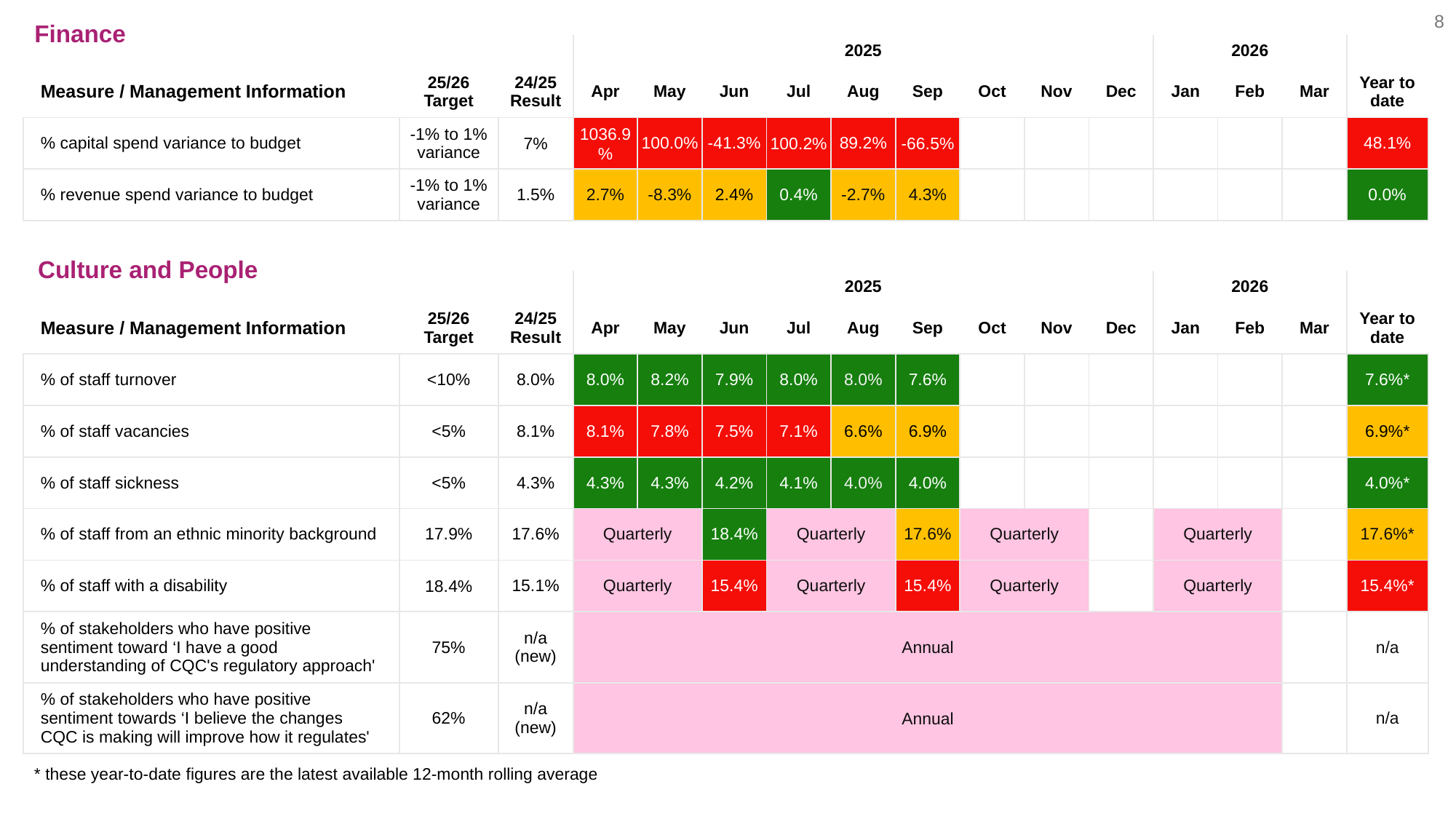

8
Finance
|  |  |  | 2025 |  |  |  |  |  |  |  |  | 2026 |  |  |  |
| --- | --- | --- | --- | --- | --- | --- | --- | --- | --- | --- | --- | --- | --- | --- | --- |
| Measure / Management Information | 25/26 Target | 24/25 Result | Apr | May | Jun | Jul | Aug | Sep | Oct | Nov | Dec | Jan | Feb | Mar | Year to date |
| % capital spend variance to budget | -1% to 1% variance | 7% | 1036.9% | 100.0% | -41.3% | 100.2% | 89.2% | -66.5% |  |  |  |  |  |  | 48.1% |
| % revenue spend variance to budget | -1% to 1% variance | 1.5% | 2.7% | -8.3% | 2.4% | 0.4% | -2.7% | 4.3% |  |  |  |  |  |  | 0.0% |
Culture and People
|  |  |  | 2025 |  |  |  |  |  |  |  |  | 2026 |  |  |  |
| --- | --- | --- | --- | --- | --- | --- | --- | --- | --- | --- | --- | --- | --- | --- | --- |
| Measure / Management Information | 25/26 Target | 24/25 Result | Apr | May | Jun | Jul | Aug | Sep | Oct | Nov | Dec | Jan | Feb | Mar | Year to date |
| % of staff turnover | <10% | 8.0% | 8.0% | 8.2% | 7.9% | 8.0% | 8.0% | 7.6% |  |  |  |  |  |  | 7.6%\* |
| % of staff vacancies | <5% | 8.1% | 8.1% | 7.8% | 7.5% | 7.1% | 6.6% | 6.9% |  |  |  |  |  |  | 6.9%\* |
| % of staff sickness | <5% | 4.3% | 4.3% | 4.3% | 4.2% | 4.1% | 4.0% | 4.0% |  |  |  |  |  |  | 4.0%\* |
| % of staff from an ethnic minority background | 17.9% | 17.6% | Quarterly |  | 18.4% | Quarterly |  | 17.6% | Quarterly |  |  | Quarterly |  |  | 17.6%\* |
| % of staff with a disability | 18.4% | 15.1% | Quarterly |  | 15.4% | Quarterly |  | 15.4% | Quarterly |  |  | Quarterly |  |  | 15.4%\* |
| % of stakeholders who have positive sentiment toward ‘I have a good understanding of CQC's regulatory approach' | 75% | n/a (new) | Annual |  |  |  |  |  |  |  |  |  |  |  | n/a |
| % of stakeholders who have positive sentiment towards ‘I believe the changes CQC is making will improve how it regulates' | 62% | n/a (new) | Annual |  |  |  |  |  |  |  |  |  |  |  | n/a |
* these year-to-date figures are the latest available 12-month rolling average